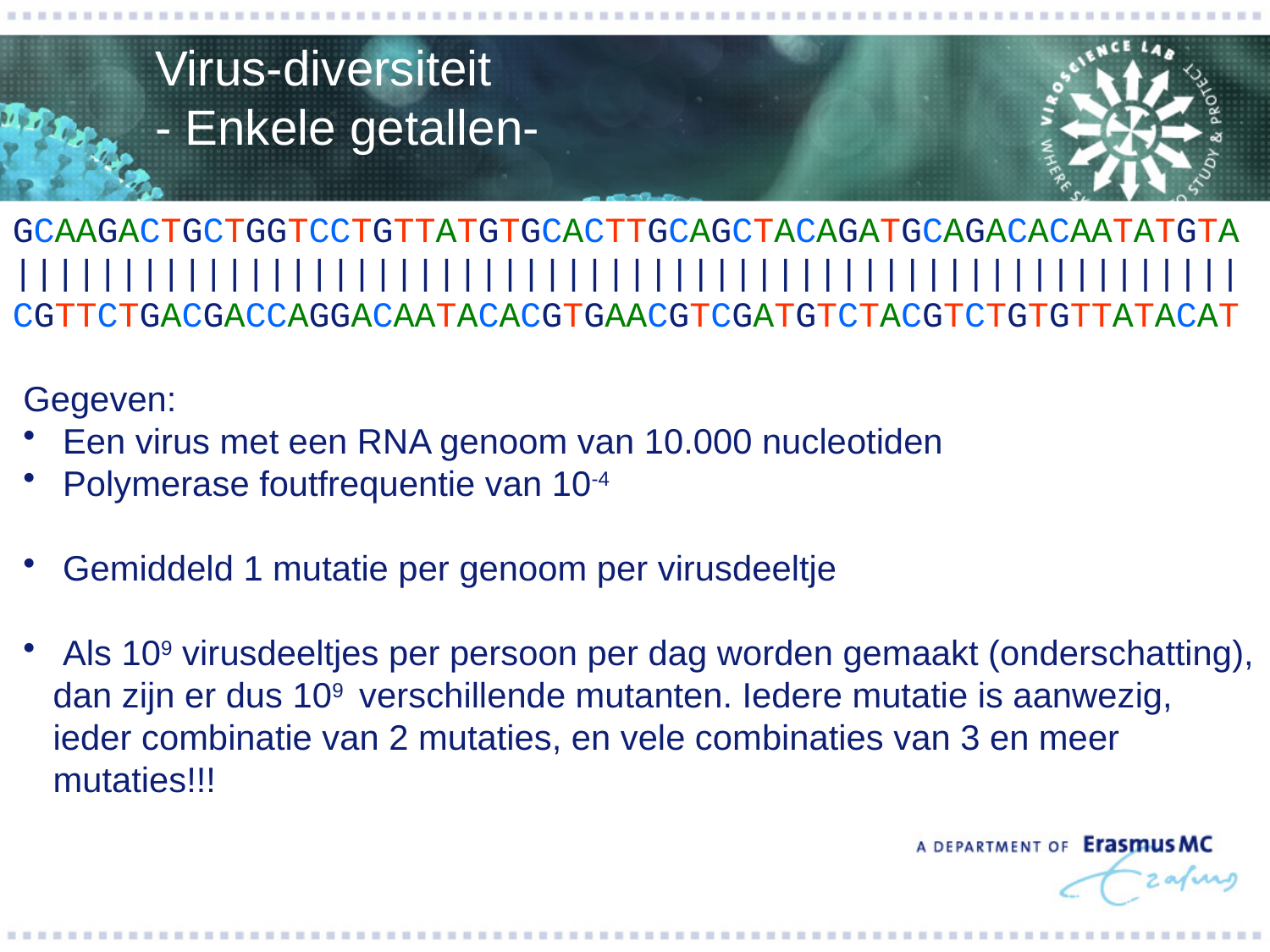

Virus-diversiteit
- Enkele getallen-

GCAAGACTGCTGGTCCTGTTATGTGCACTTGCAGCTACAGATGCAGACACAATATGTA
||||||||||||||||||||||||||||||||||||||||||||||||||||||||||
CGTTCTGACGACCAGGACAATACACGTGAACGTCGATGTCTACGTCTGTGTTATACAT
Gegeven:
 Een virus met een RNA genoom van 10.000 nucleotiden
 Polymerase foutfrequentie van 10-4

 Gemiddeld 1 mutatie per genoom per virusdeeltje

 Als 109 virusdeeltjes per persoon per dag worden gemaakt (onderschatting), dan zijn er dus 109  verschillende mutanten. Iedere mutatie is aanwezig, ieder combinatie van 2 mutaties, en vele combinaties van 3 en meer mutaties!!!